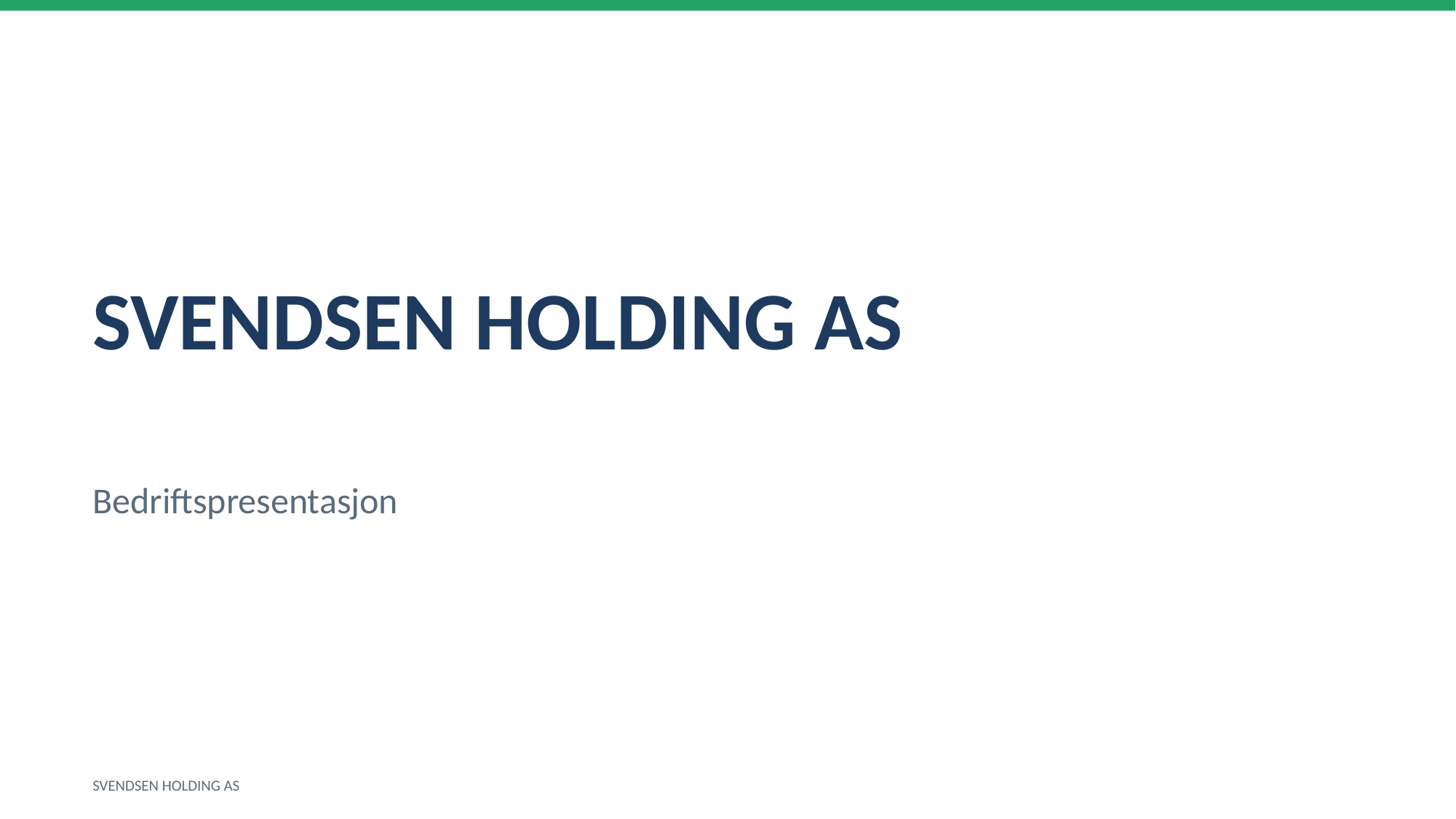

SVENDSEN HOLDING AS
Bedriftspresentasjon
SVENDSEN HOLDING AS